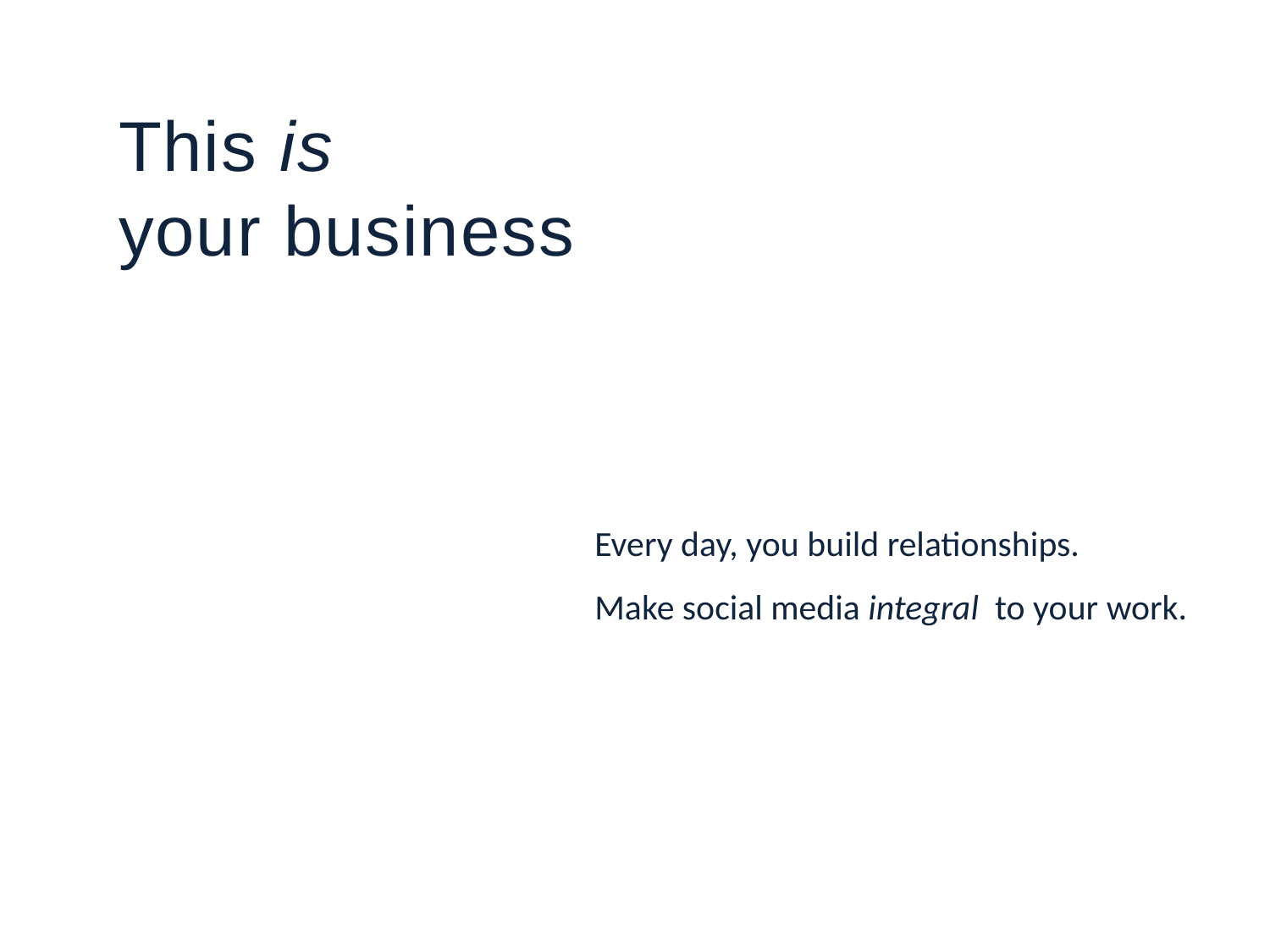

# This is your business
Every day, you build relationships.
Make social media integral  to your work.